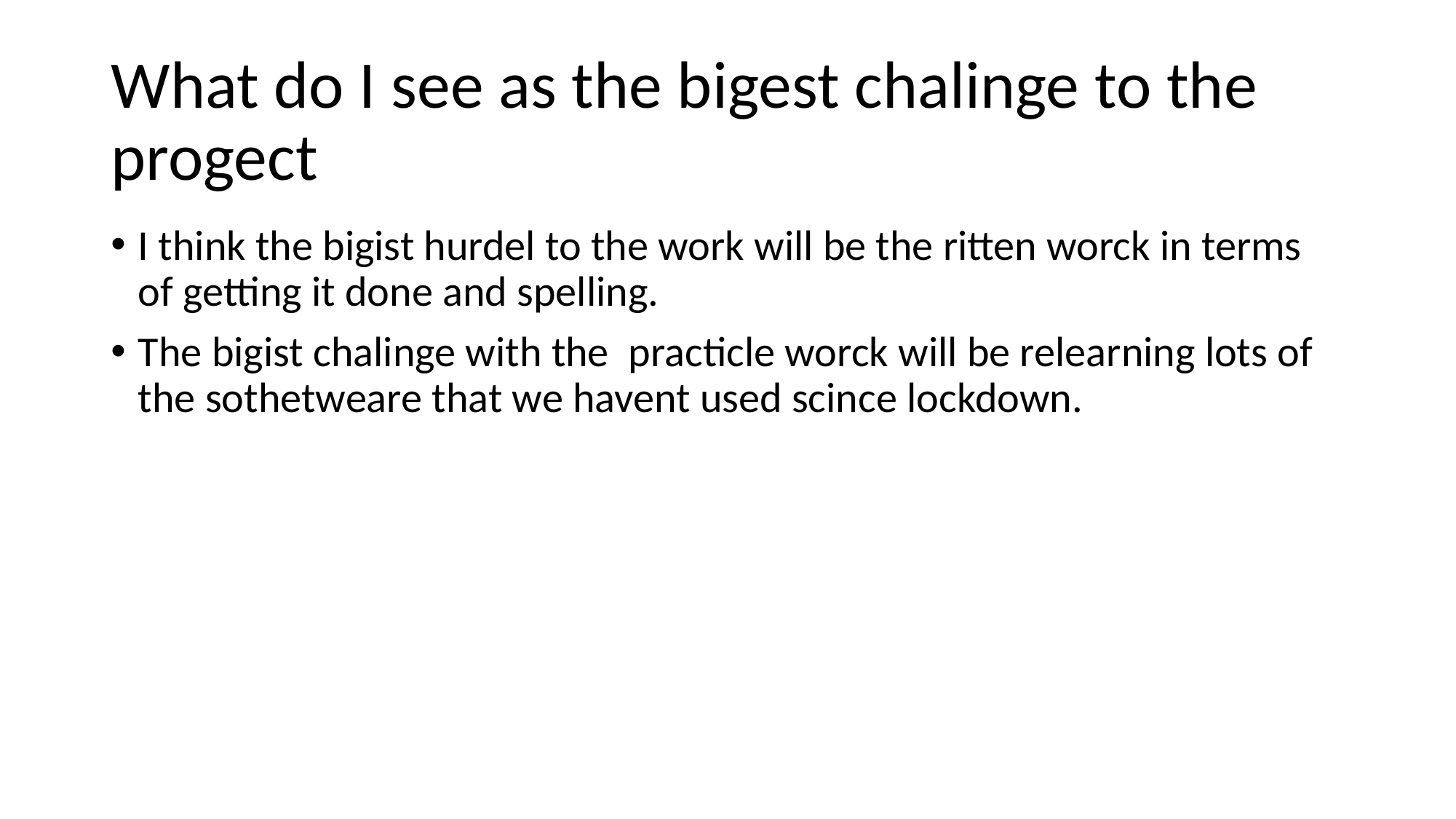

# What do I see as the bigest chalinge to the progect
I think the bigist hurdel to the work will be the ritten worck in terms of getting it done and spelling.
The bigist chalinge with the  practicle worck will be relearning lots of the sothetweare that we havent used scince lockdown.